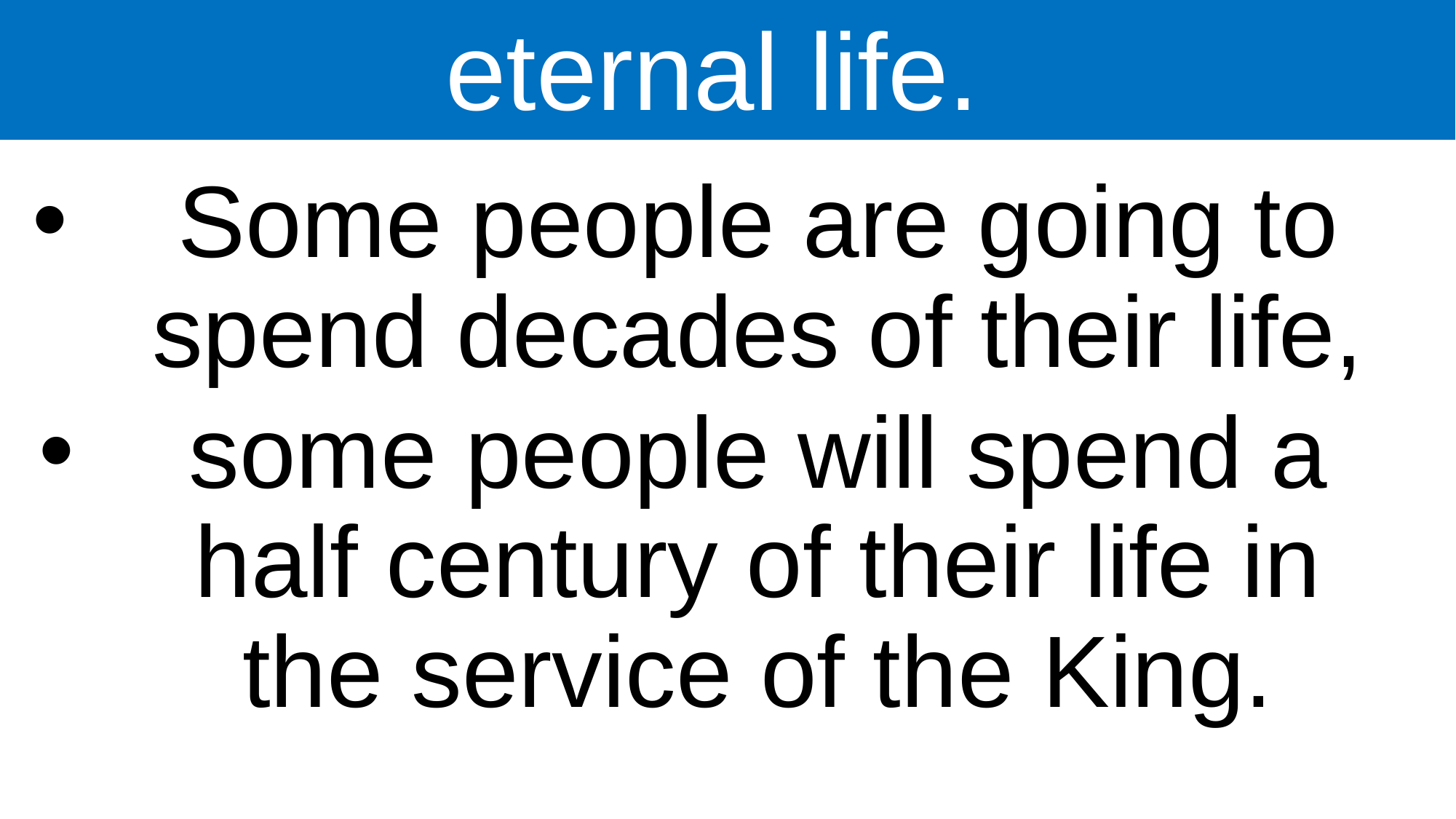

we receive the common eternal life.
Some people are going to spend decades of their life,
some people will spend a half century of their life in the service of the King.